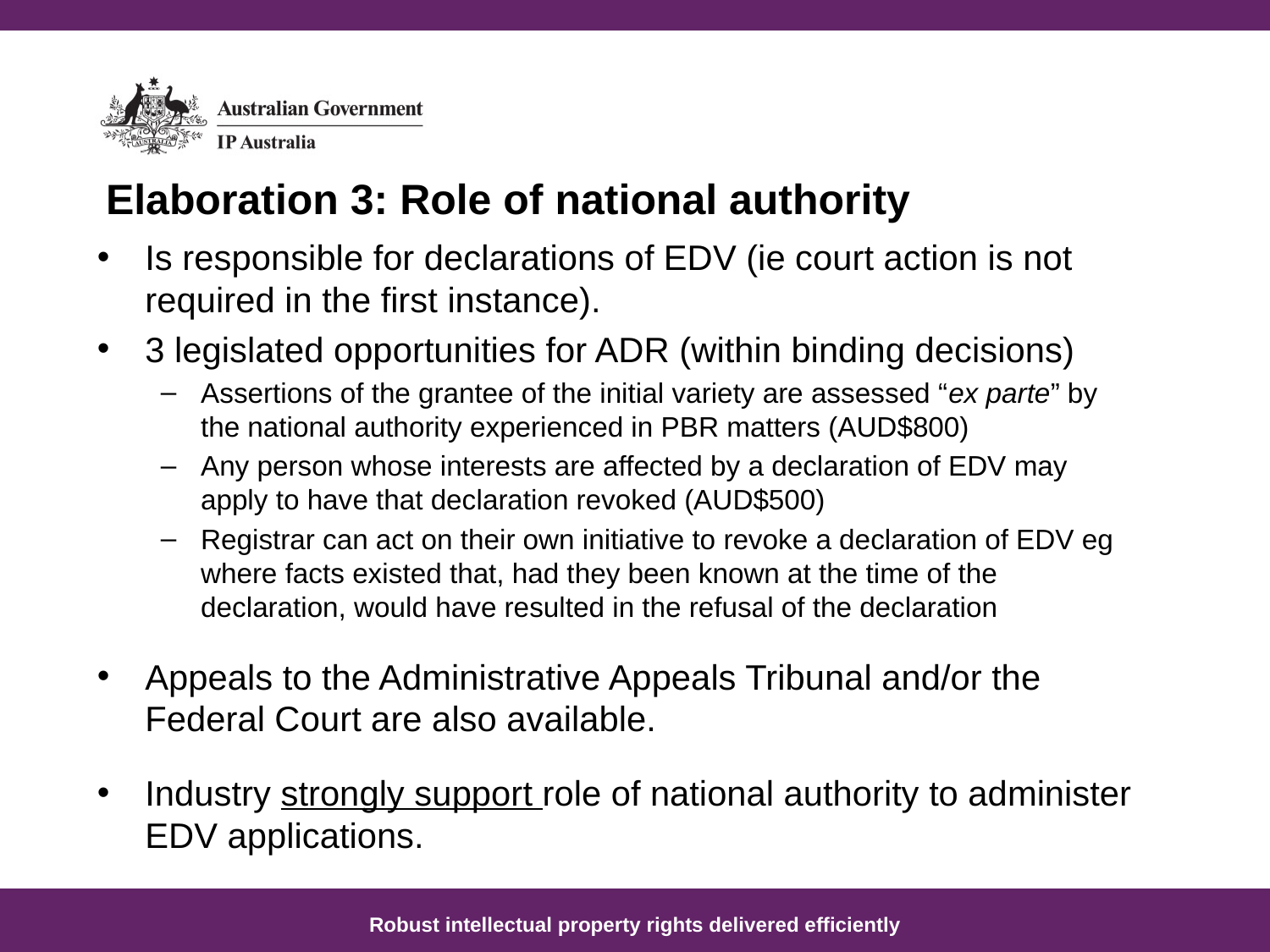

# Elaboration 3: Role of national authority
Is responsible for declarations of EDV (ie court action is not required in the first instance).
3 legislated opportunities for ADR (within binding decisions)
Assertions of the grantee of the initial variety are assessed “ex parte” by  the national authority experienced in PBR matters (AUD$800)
Any person whose interests are affected by a declaration of EDV may apply to have that declaration revoked (AUD$500)
Registrar can act on their own initiative to revoke a declaration of EDV eg where facts existed that, had they been known at the time of the declaration, would have resulted in the refusal of the declaration

Appeals to the Administrative Appeals Tribunal and/or the Federal Court are also available.

Industry strongly support role of national authority to administer EDV applications.